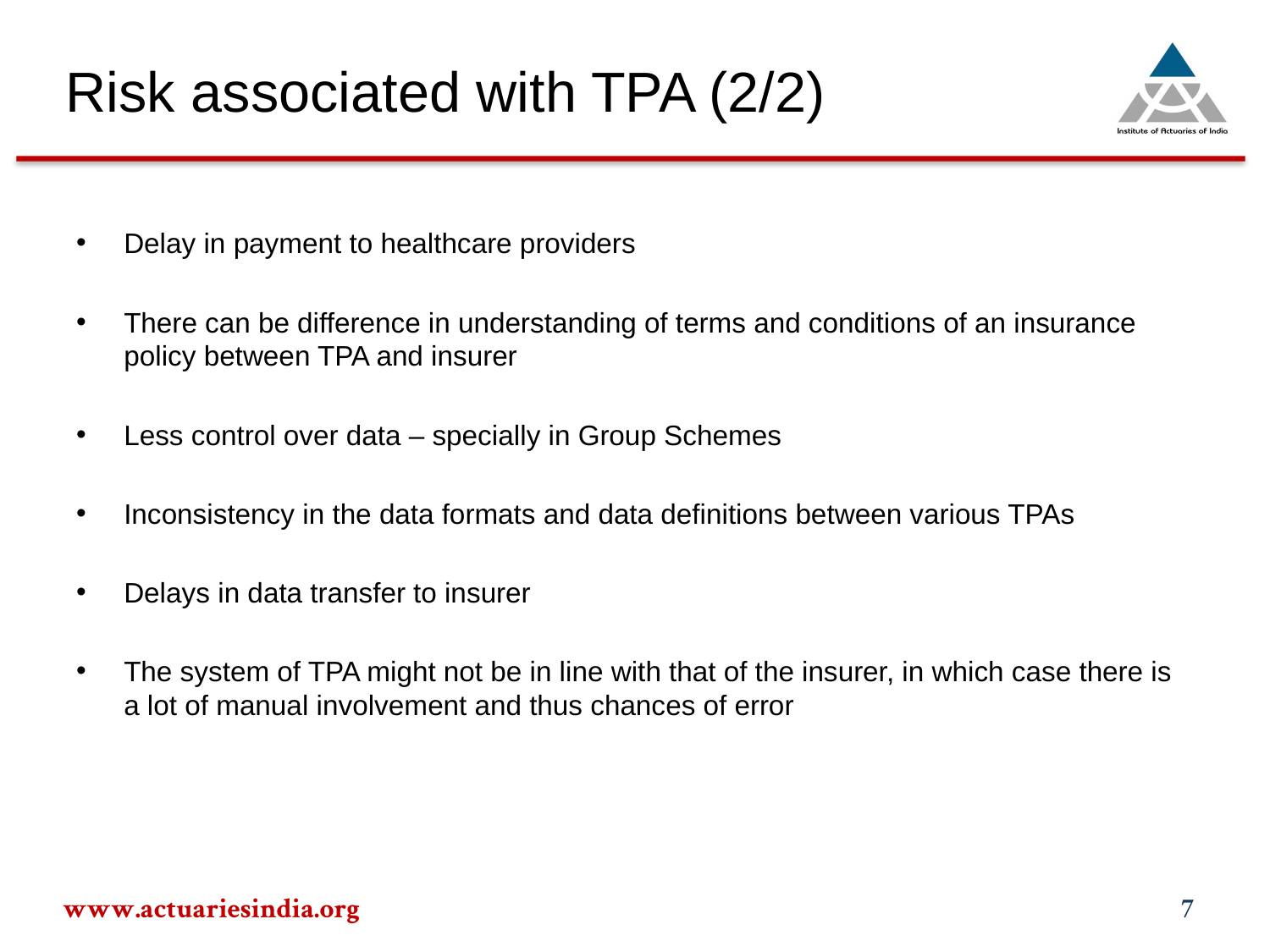

# Risk associated with TPA (2/2)

Delay in payment to healthcare providers

There can be difference in understanding of terms and conditions of an insurance policy between TPA and insurer

Less control over data – specially in Group Schemes

Inconsistency in the data formats and data definitions between various TPAs

Delays in data transfer to insurer

The system of TPA might not be in line with that of the insurer, in which case there is a lot of manual involvement and thus chances of error

www.actuariesindia.org
7